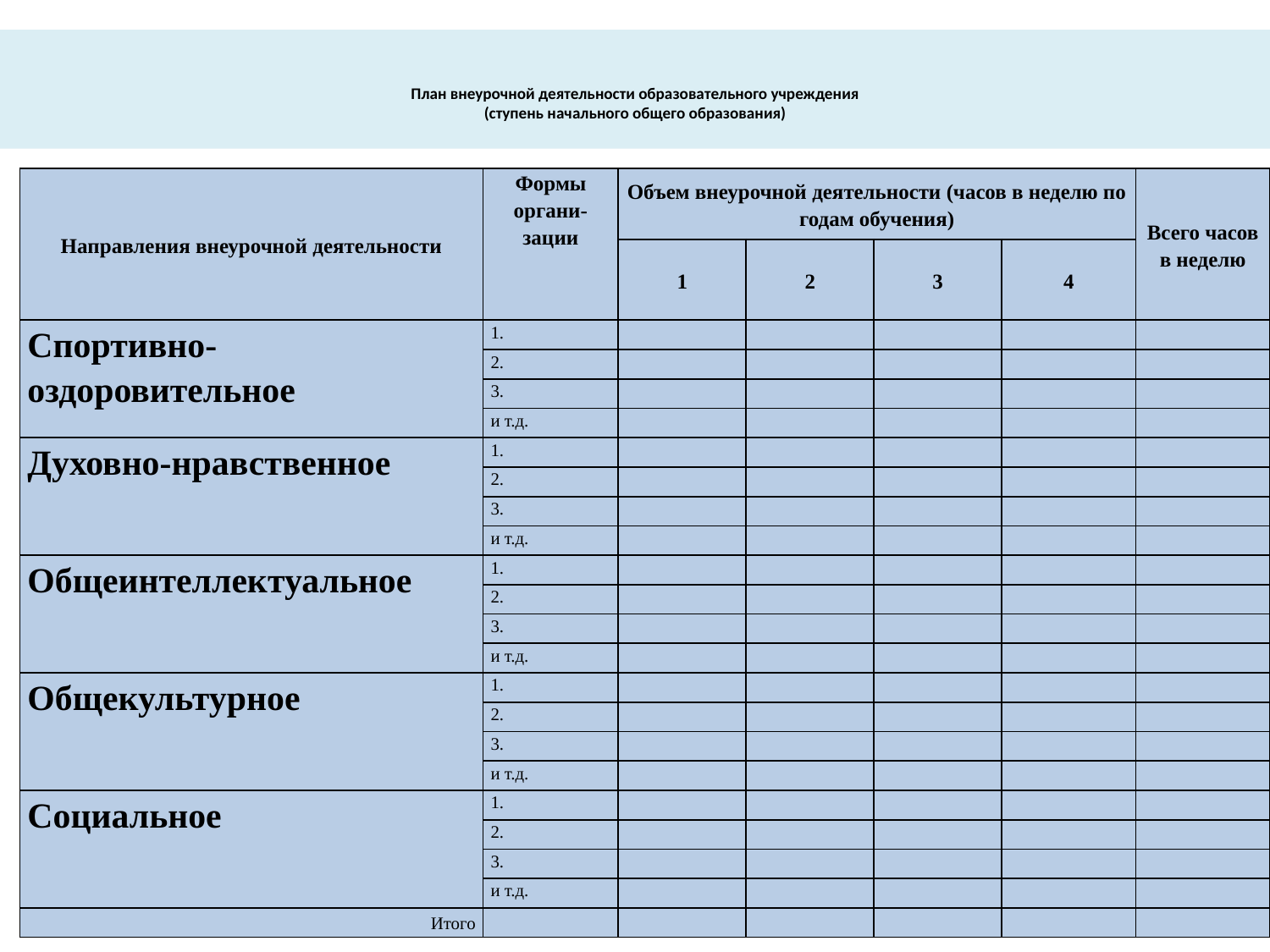

План внеурочной деятельности образовательного учреждения
(ступень начального общего образования)
| Направления внеурочной деятельности | Формы органи-зации | Объем внеурочной деятельности (часов в неделю по годам обучения) |  |  |  | Всего часов в неделю |
| --- | --- | --- | --- | --- | --- | --- |
|  |  | 1 | 2 | 3 | 4 |  |
| Спортивно-оздоровительное | 1. |  |  |  |  |  |
|  | 2. |  |  |  |  |  |
|  | 3. |  |  |  |  |  |
|  | и т.д. |  |  |  |  |  |
| Духовно-нравственное | 1. |  |  |  |  |  |
|  | 2. |  |  |  |  |  |
|  | 3. |  |  |  |  |  |
|  | и т.д. |  |  |  |  |  |
| Общеинтеллектуальное | 1. |  |  |  |  |  |
|  | 2. |  |  |  |  |  |
|  | 3. |  |  |  |  |  |
|  | и т.д. |  |  |  |  |  |
| Общекультурное | 1. |  |  |  |  |  |
|  | 2. |  |  |  |  |  |
|  | 3. |  |  |  |  |  |
|  | и т.д. |  |  |  |  |  |
| Социальное | 1. |  |  |  |  |  |
|  | 2. |  |  |  |  |  |
|  | 3. |  |  |  |  |  |
|  | и т.д. |  |  |  |  |  |
| Итого |  |  |  |  |  |  |